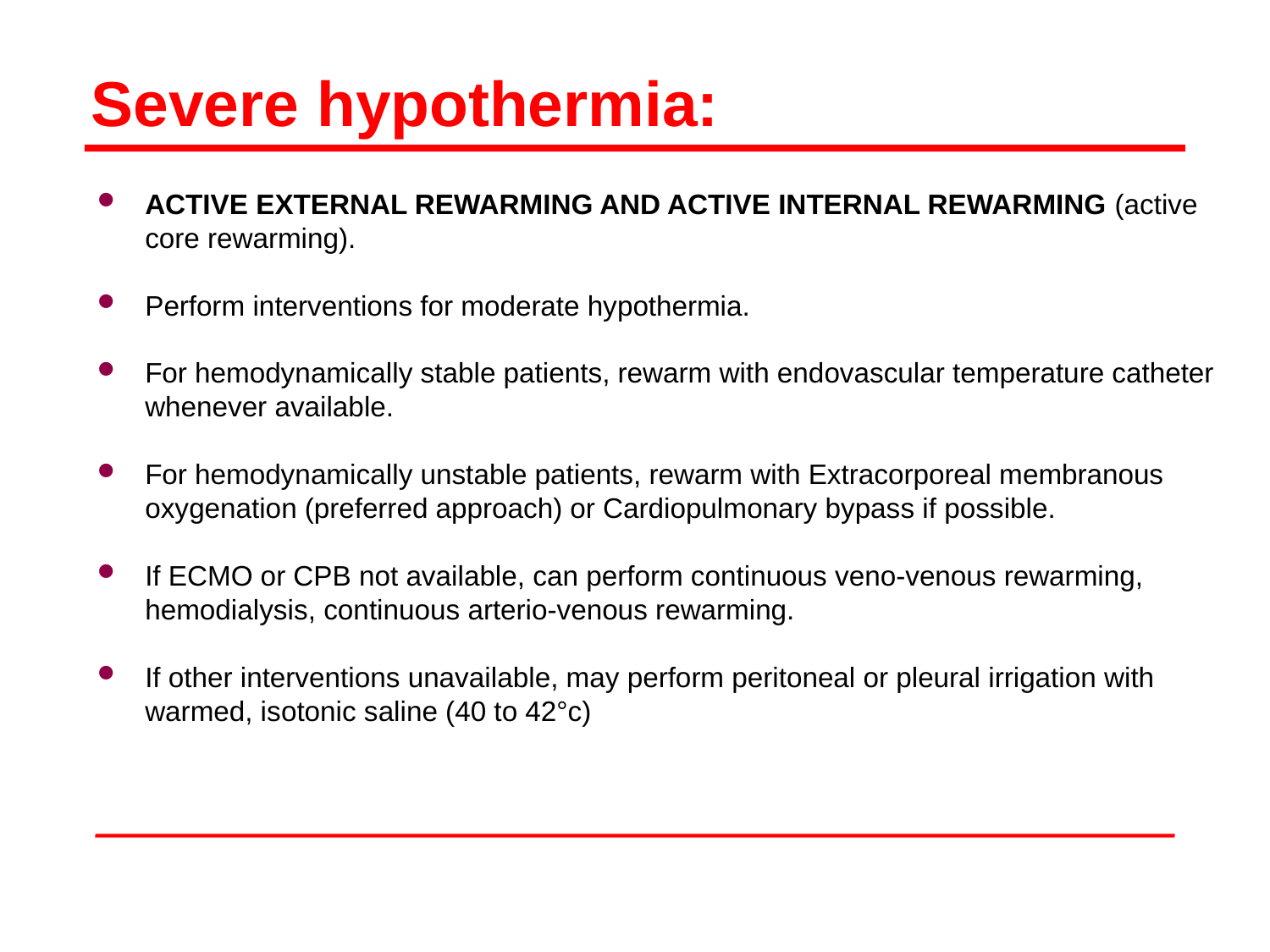

# Severe hypothermia:
ACTIVE EXTERNAL REWARMING AND ACTIVE INTERNAL REWARMING (active core rewarming).

Perform interventions for moderate hypothermia.

For hemodynamically stable patients, rewarm with endovascular temperature catheter whenever available.

For hemodynamically unstable patients, rewarm with Extracorporeal membranous oxygenation (preferred approach) or Cardiopulmonary bypass if possible.

If ECMO or CPB not available, can perform continuous veno-venous rewarming, hemodialysis, continuous arterio-venous rewarming.

If other interventions unavailable, may perform peritoneal or pleural irrigation with warmed, isotonic saline (40 to 42°c)